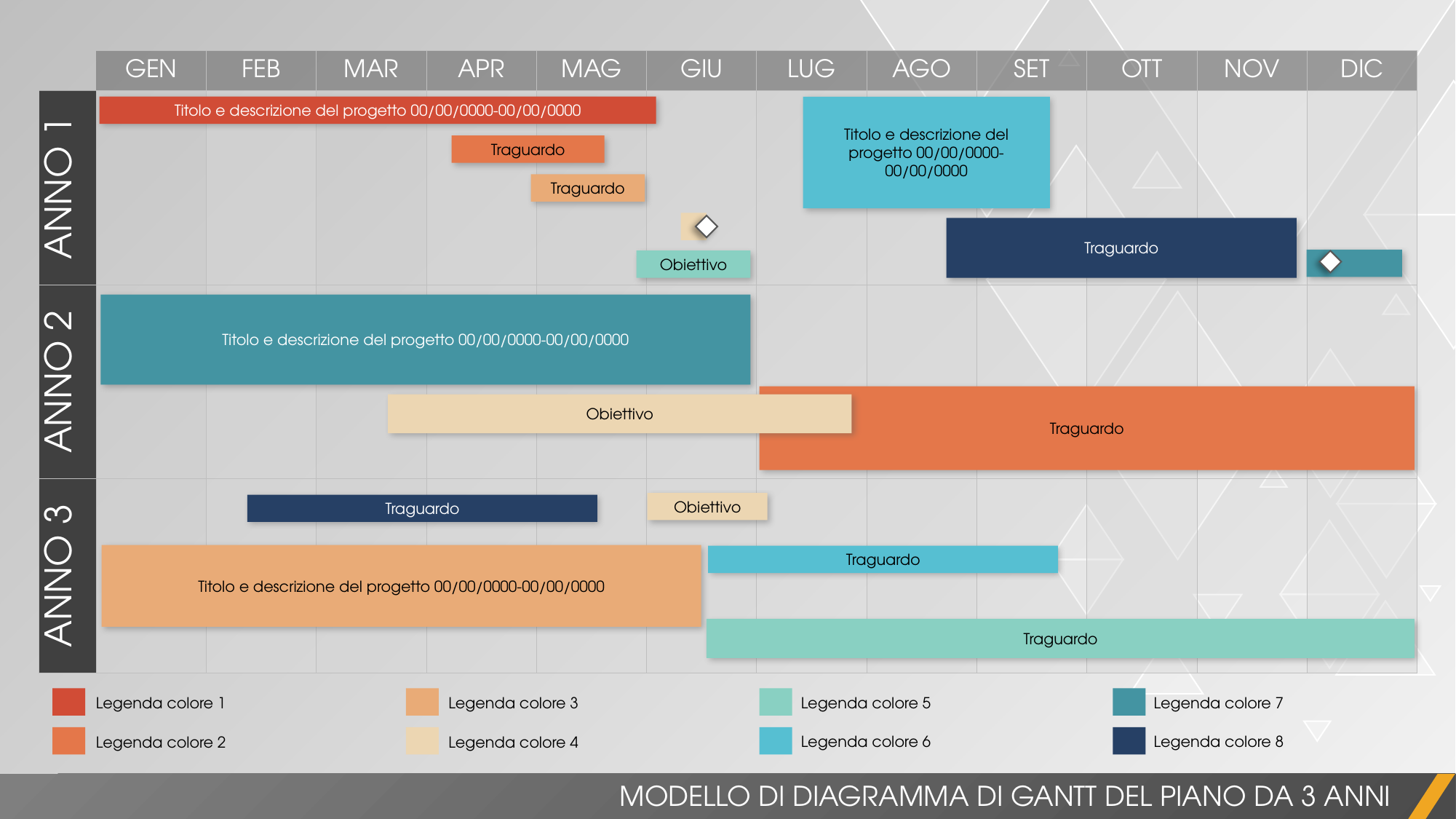

|  | GEN | FEB | MAR | APR | MAG | GIU | LUG | AGO | SET | OTT | NOV | DIC |
| --- | --- | --- | --- | --- | --- | --- | --- | --- | --- | --- | --- | --- |
| ANNO 1 |  |  |  |  |  |  |  |  |  |  |  |  |
| ANNO 2 |  |  |  |  |  |  |  |  |  |  |  |  |
| ANNO 3 |  |  |  |  |  |  |  |  |  |  |  |  |
Titolo e descrizione del progetto 00/00/0000-00/00/0000
Titolo e descrizione del progetto 00/00/0000-00/00/0000
Traguardo
Traguardo

Traguardo

Obiettivo

Titolo e descrizione del progetto 00/00/0000-00/00/0000
Traguardo
Obiettivo
Obiettivo
Traguardo
Titolo e descrizione del progetto 00/00/0000-00/00/0000
Traguardo
Traguardo
Legenda colore 7
Legenda colore 5
Legenda colore 3

Legenda colore 1

Legenda colore 8
Legenda colore 6
Legenda colore 4

Legenda colore 2

MODELLO DI DIAGRAMMA DI GANTT DEL PIANO DA 3 ANNI